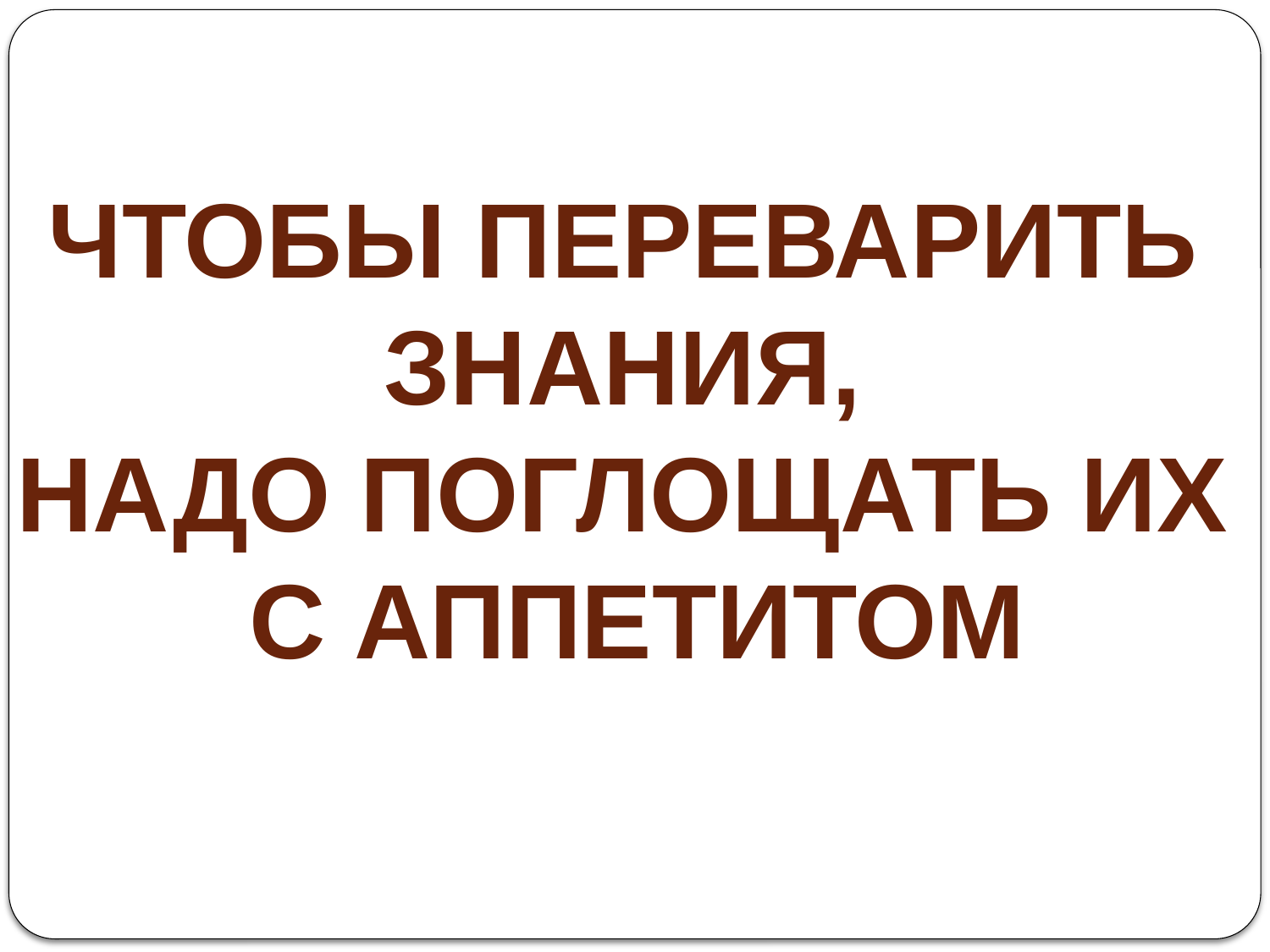

ЧТОБЫ ПЕРЕВАРИТЬ ЗНАНИЯ,
НАДО ПОГЛОЩАТЬ ИХ  С АППЕТИТОМ